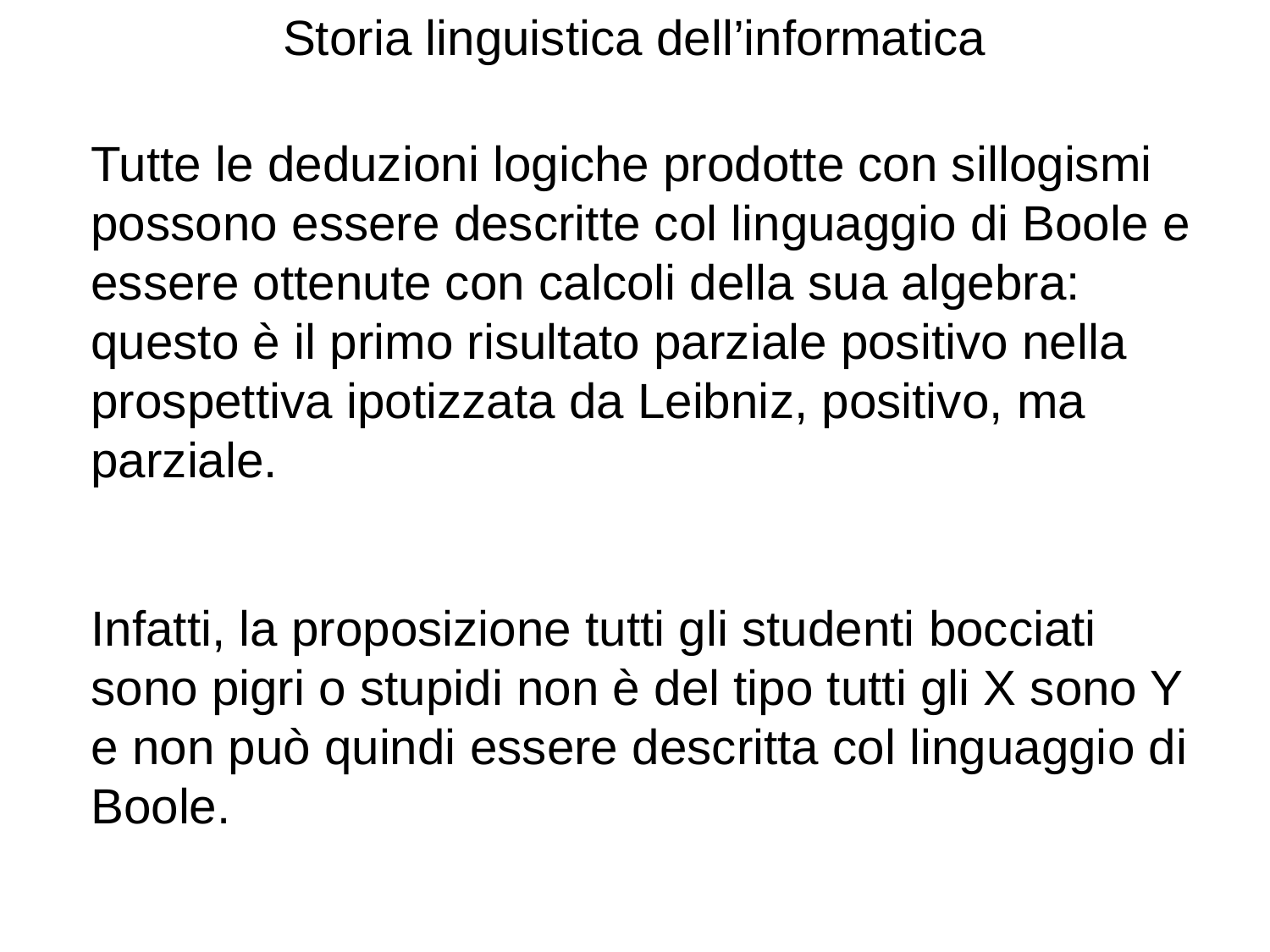

# Storia linguistica dell’informatica
Tutte le deduzioni logiche prodotte con sillogismi possono essere descritte col linguaggio di Boole e essere ottenute con calcoli della sua algebra: questo è il primo risultato parziale positivo nella prospettiva ipotizzata da Leibniz, positivo, ma parziale.

Infatti, la proposizione tutti gli studenti bocciati sono pigri o stupidi non è del tipo tutti gli X sono Y e non può quindi essere descritta col linguaggio di Boole.